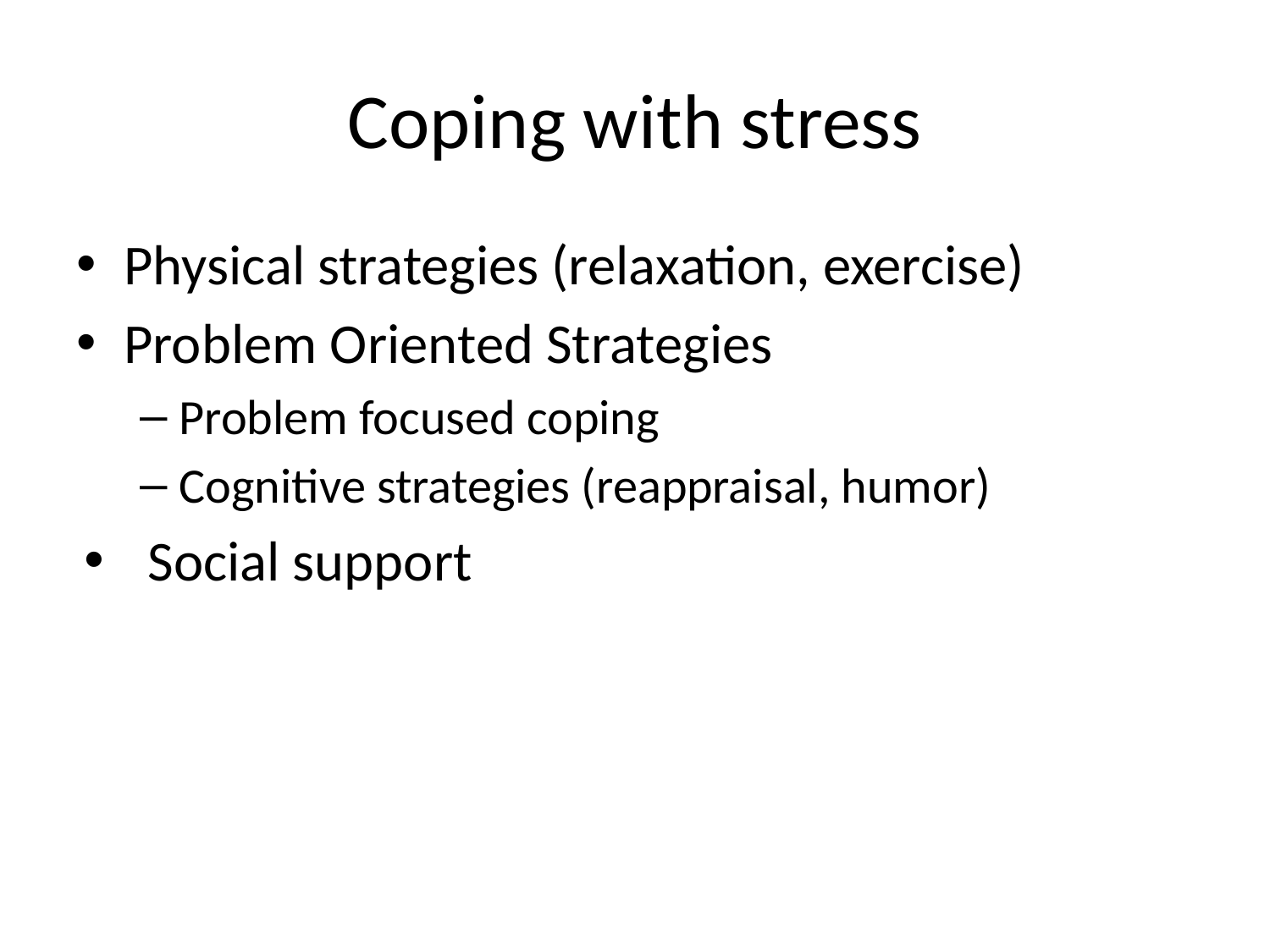

# Coping with stress
Physical strategies (relaxation, exercise)
Problem Oriented Strategies
Problem focused coping
Cognitive strategies (reappraisal, humor)
Social support